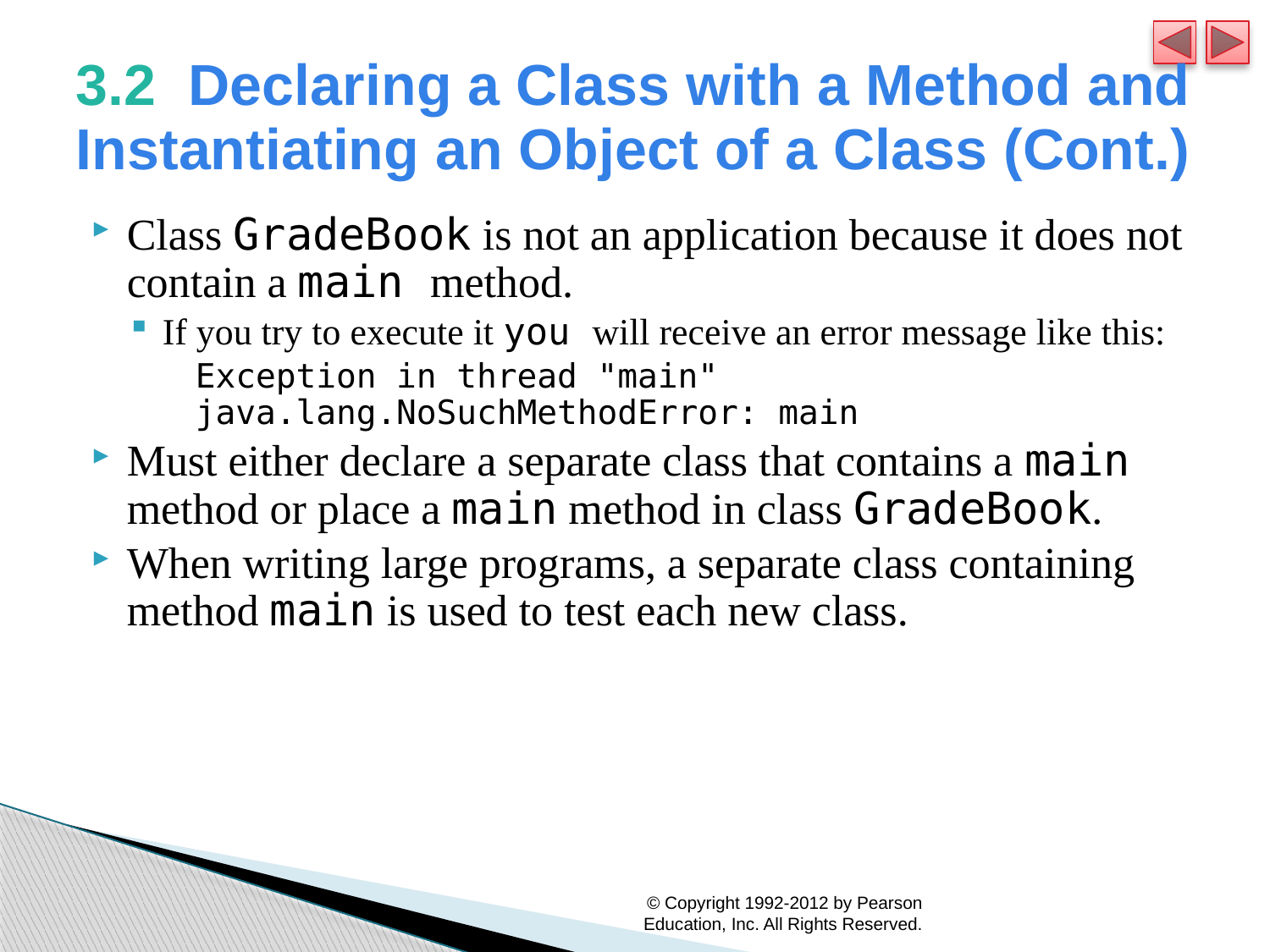

# 3.2  Declaring a Class with a Method and Instantiating an Object of a Class (Cont.)
Class GradeBook is not an application because it does not contain a main method.
If you try to execute it you will receive an error message like this:
	Exception in thread "main" java.lang.NoSuchMethodError: main
Must either declare a separate class that contains a main method or place a main method in class GradeBook.
When writing large programs, a separate class containing method main is used to test each new class.
© Copyright 1992-2012 by Pearson Education, Inc. All Rights Reserved.